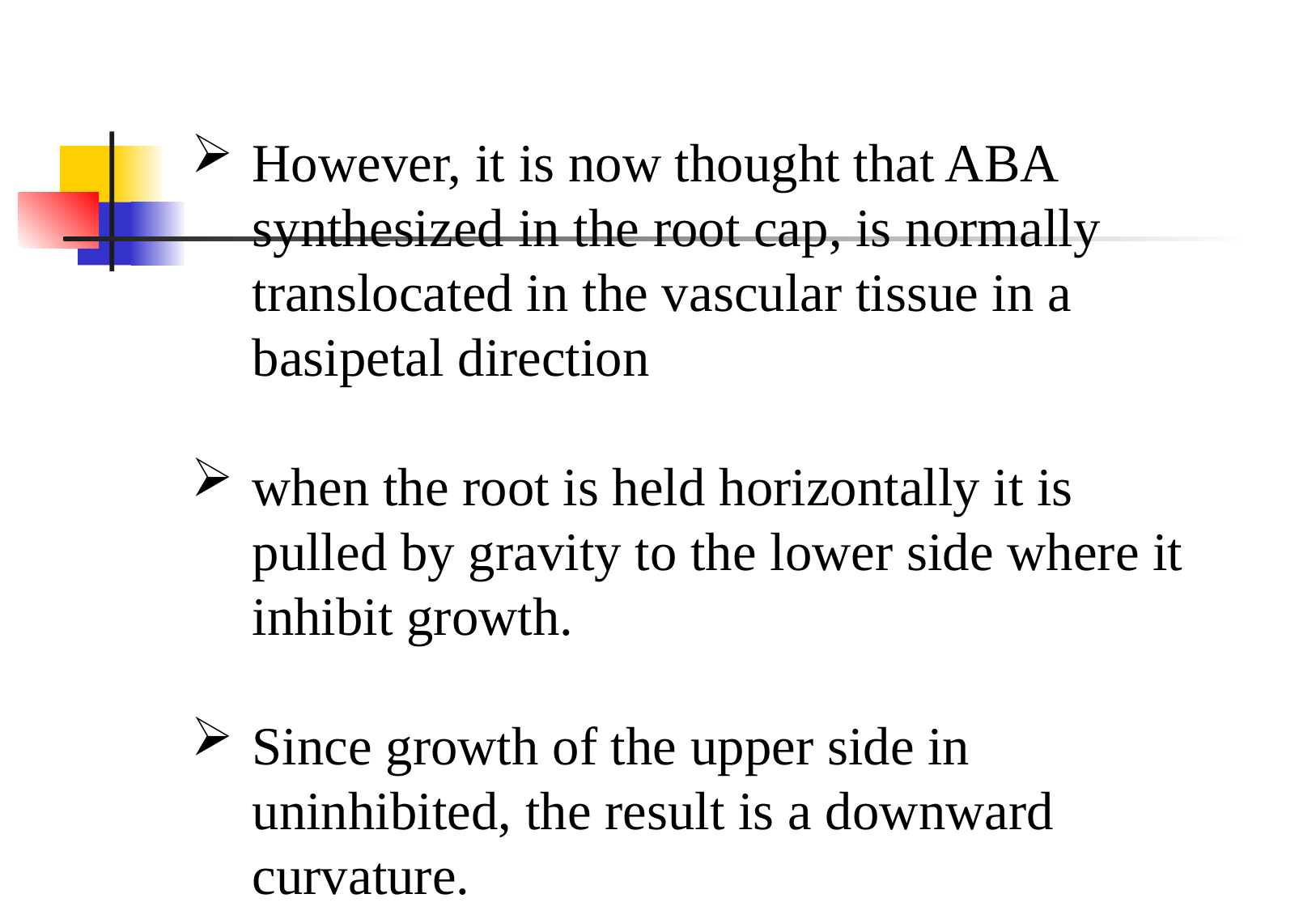

However, it is now thought that ABA synthesized in the root cap, is normally translocated in the vascular tissue in a basipetal direction

when the root is held horizontally it is pulled by gravity to the lower side where it inhibit growth.

Since growth of the upper side in uninhibited, the result is a downward curvature.